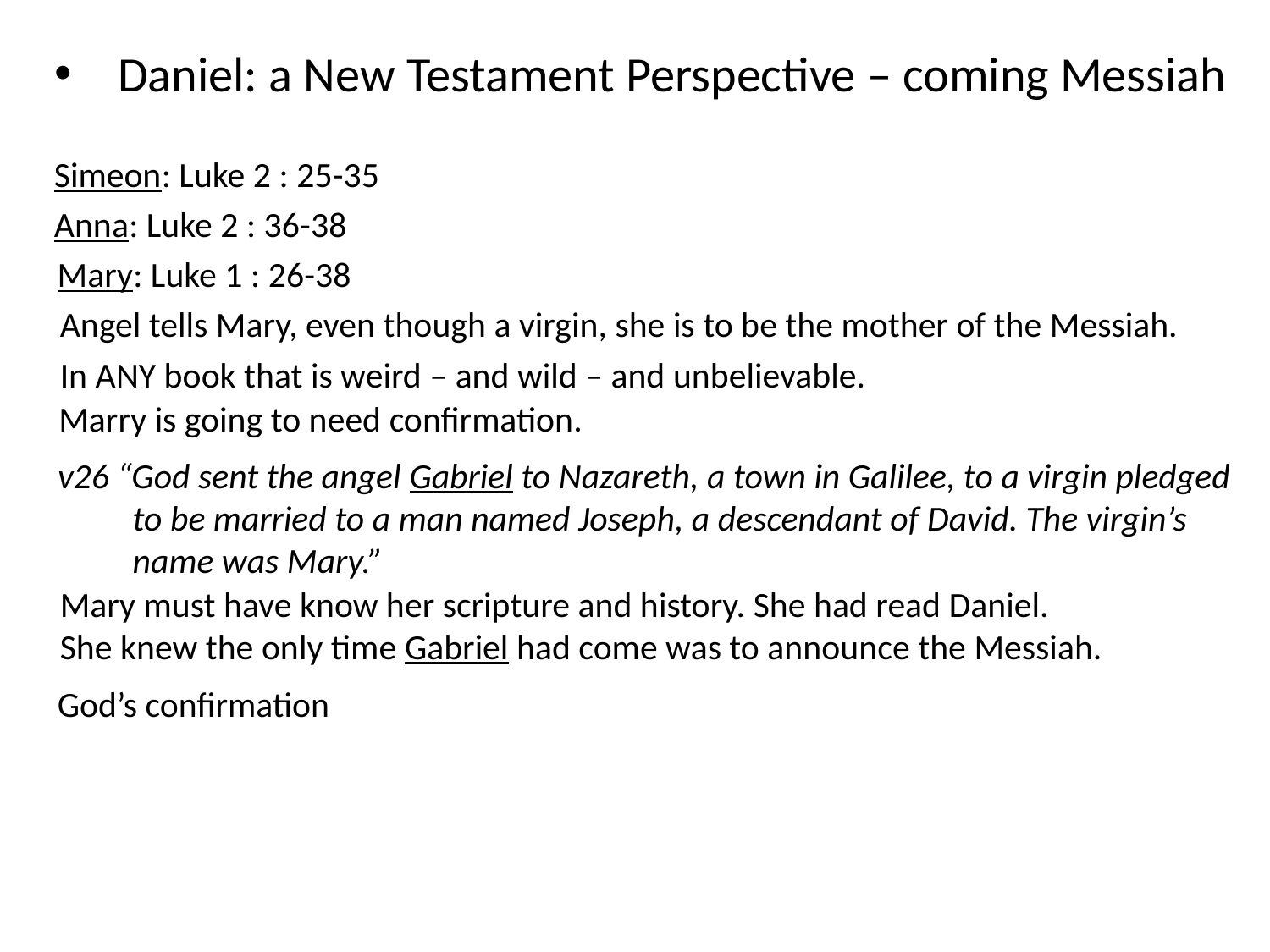

Daniel: a New Testament Perspective – coming Messiah
Simeon: Luke 2 : 25-35
Anna: Luke 2 : 36-38
Mary: Luke 1 : 26-38
Angel tells Mary, even though a virgin, she is to be the mother of the Messiah.
In ANY book that is weird – and wild – and unbelievable.
Marry is going to need confirmation.
v26 “God sent the angel Gabriel to Nazareth, a town in Galilee, to a virgin pledged to be married to a man named Joseph, a descendant of David. The virgin’s name was Mary.”
Mary must have know her scripture and history. She had read Daniel.
She knew the only time Gabriel had come was to announce the Messiah.
God’s confirmation